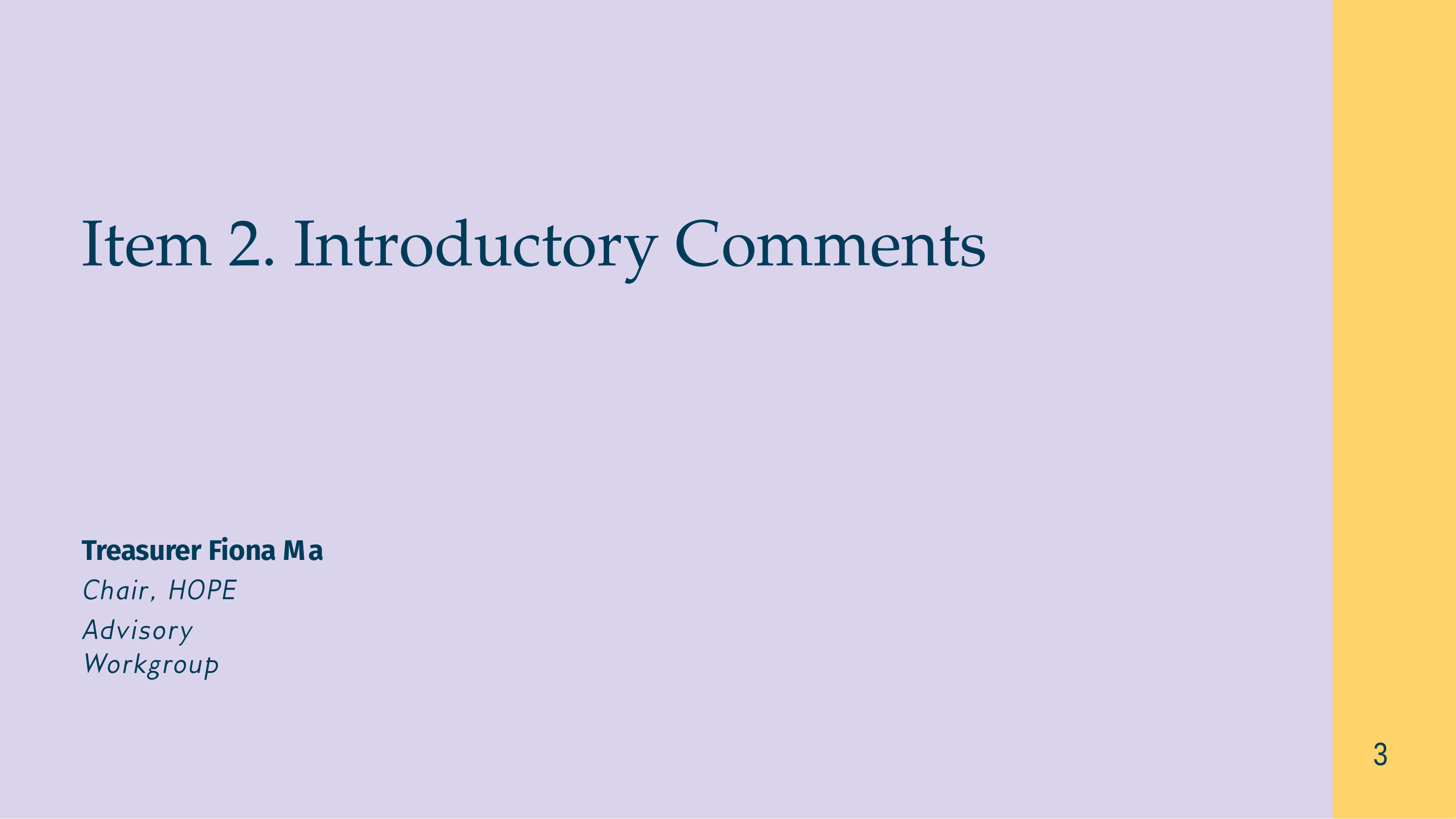

# Item 2. Introductory Comments
Treasurer Fiona Ma
Chair, HOPE
Advisory Workgroup
3